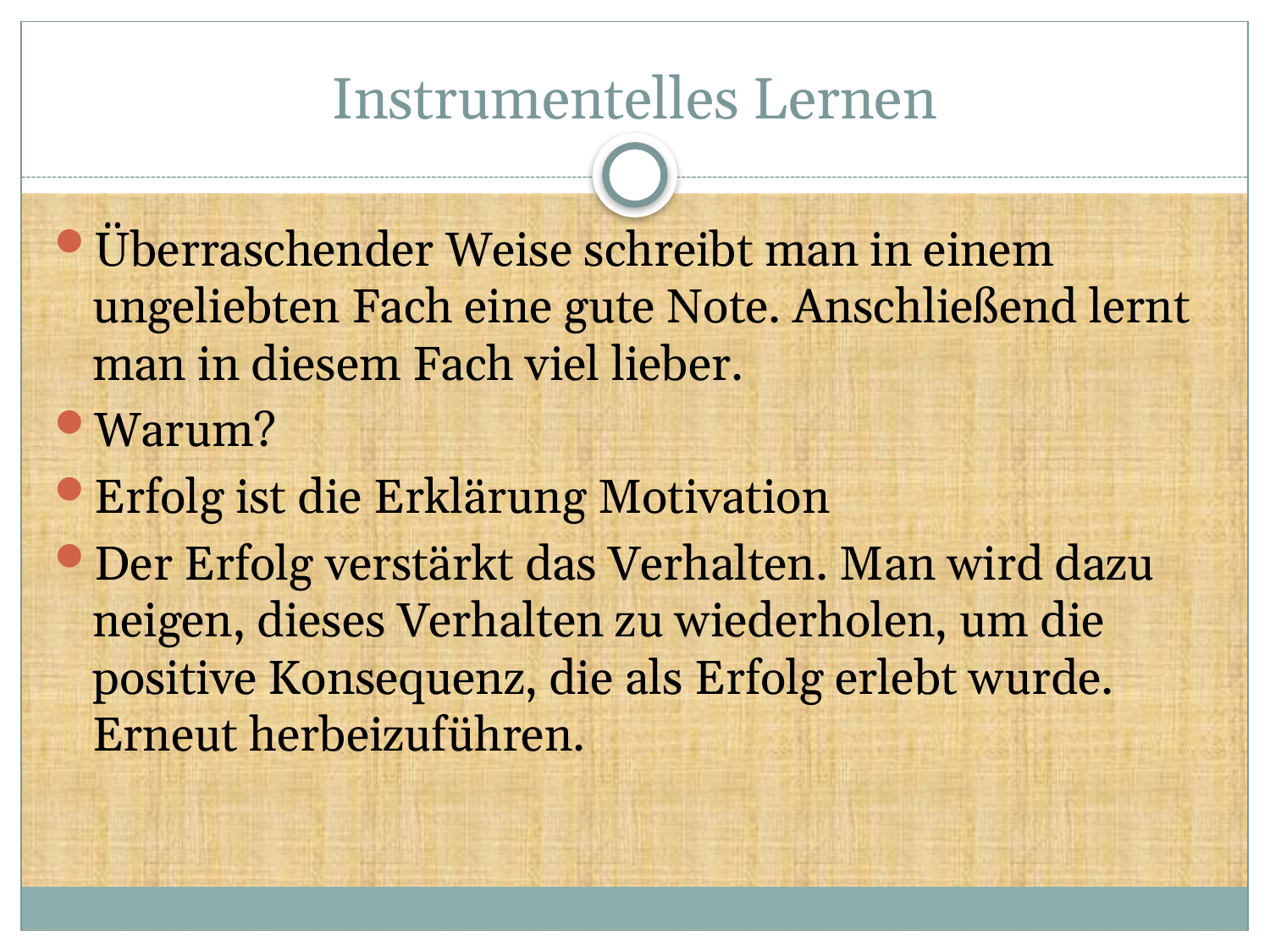

# Instrumentelles Lernen
Überraschender Weise schreibt man in einem ungeliebten Fach eine gute Note. Anschließend lernt man in diesem Fach viel lieber.
Warum?
Erfolg ist die Erklärung Motivation
Der Erfolg verstärkt das Verhalten. Man wird dazu neigen, dieses Verhalten zu wiederholen, um die positive Konsequenz, die als Erfolg erlebt wurde. Erneut herbeizuführen.